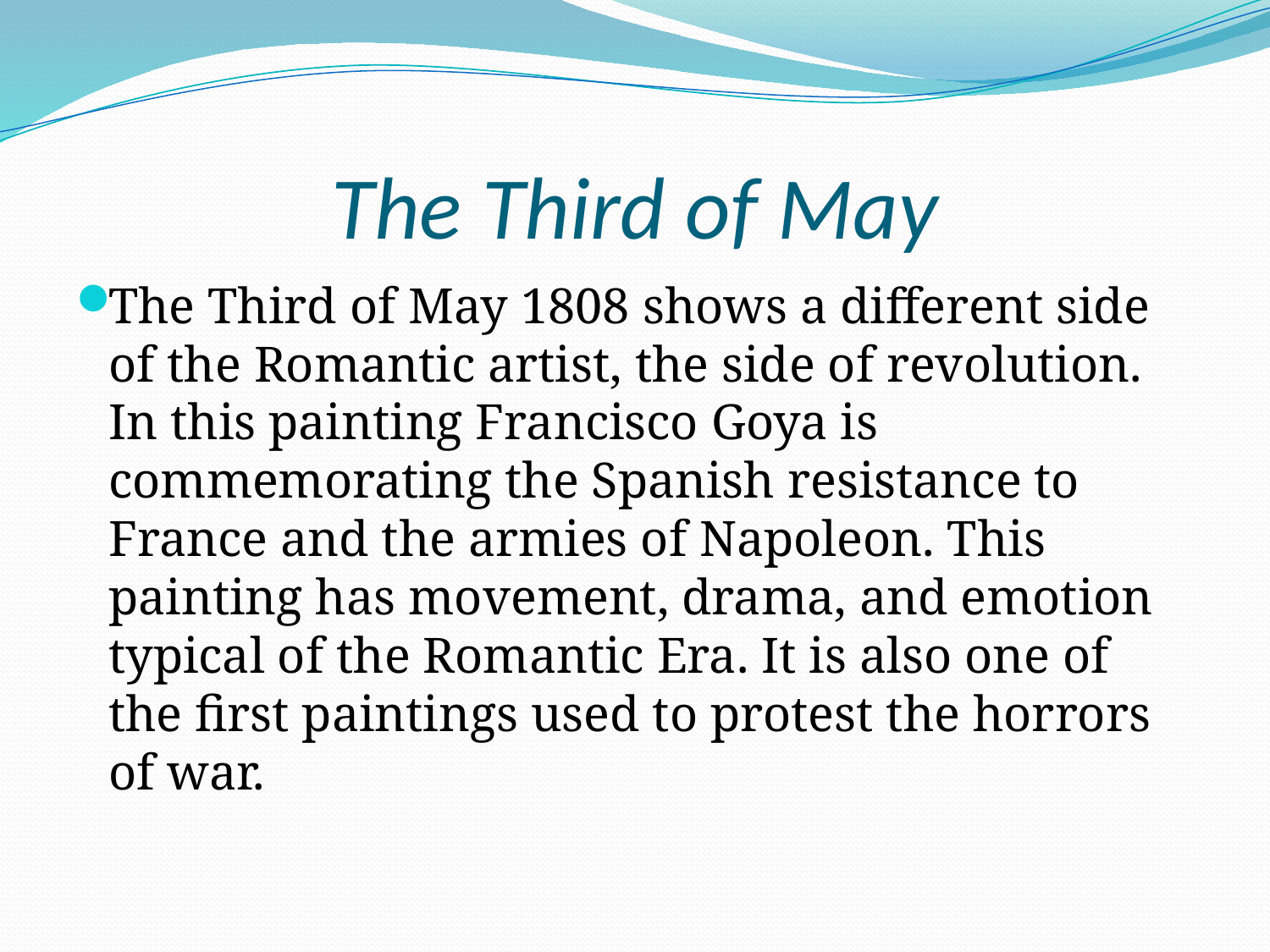

# The Third of May
The Third of May 1808 shows a different side of the Romantic artist, the side of revolution. In this painting Francisco Goya is commemorating the Spanish resistance to France and the armies of Napoleon. This painting has movement, drama, and emotion typical of the Romantic Era. It is also one of the first paintings used to protest the horrors of war.